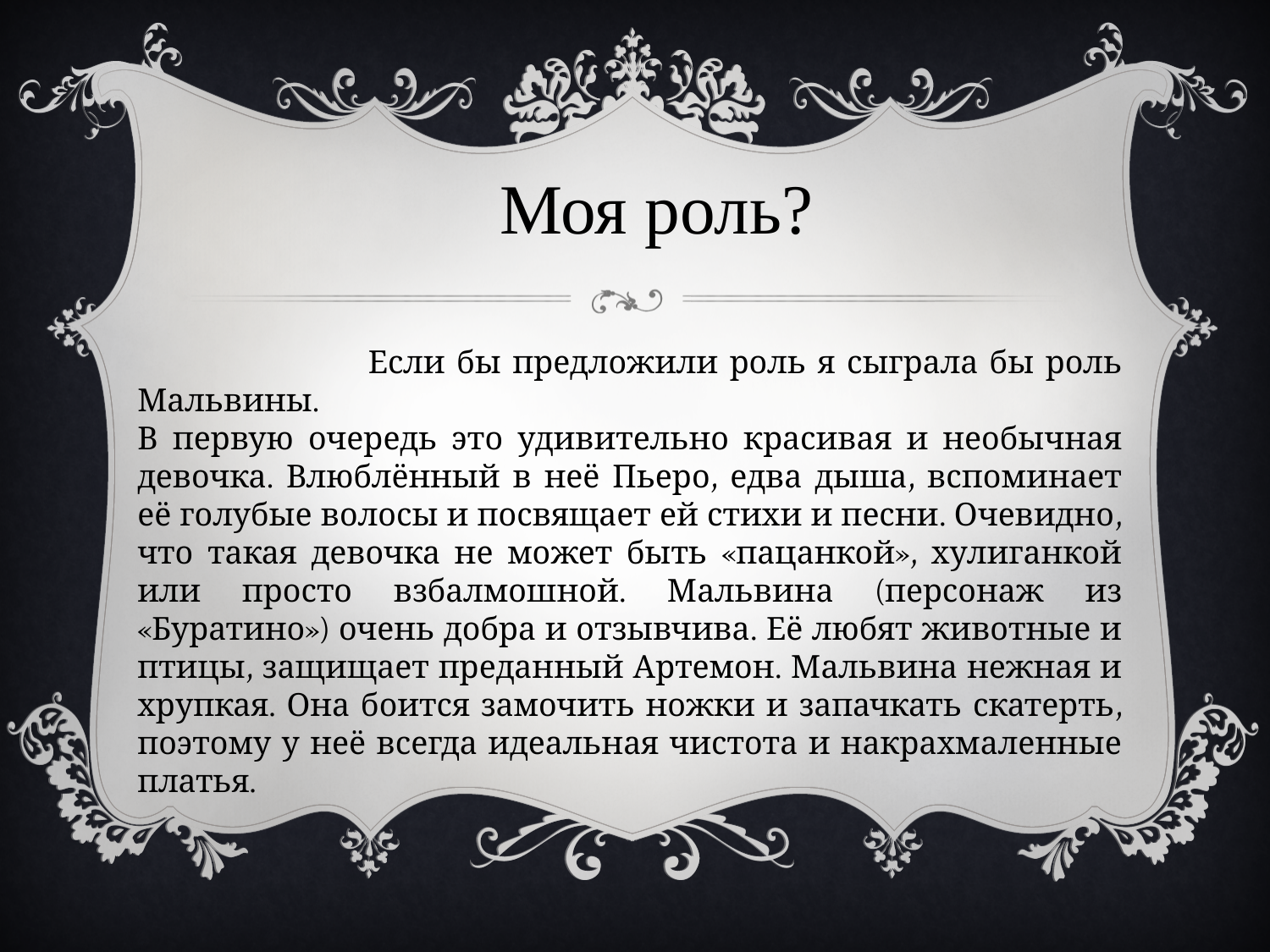

Моя роль?
                    Если бы предложили роль я сыграла бы роль Мальвины.
В первую очередь это удивительно красивая и необычная девочка. Влюблённый в неё Пьеро, едва дыша, вспоминает её голубые волосы и посвящает ей стихи и песни. Очевидно, что такая девочка не может быть «пацанкой», хулиганкой или просто взбалмошной. Мальвина (персонаж из «Буратино») очень добра и отзывчива. Её любят животные и птицы, защищает преданный Артемон. Мальвина нежная и хрупкая. Она боится замочить ножки и запачкать скатерть, поэтому у неё всегда идеальная чистота и накрахмаленные платья.